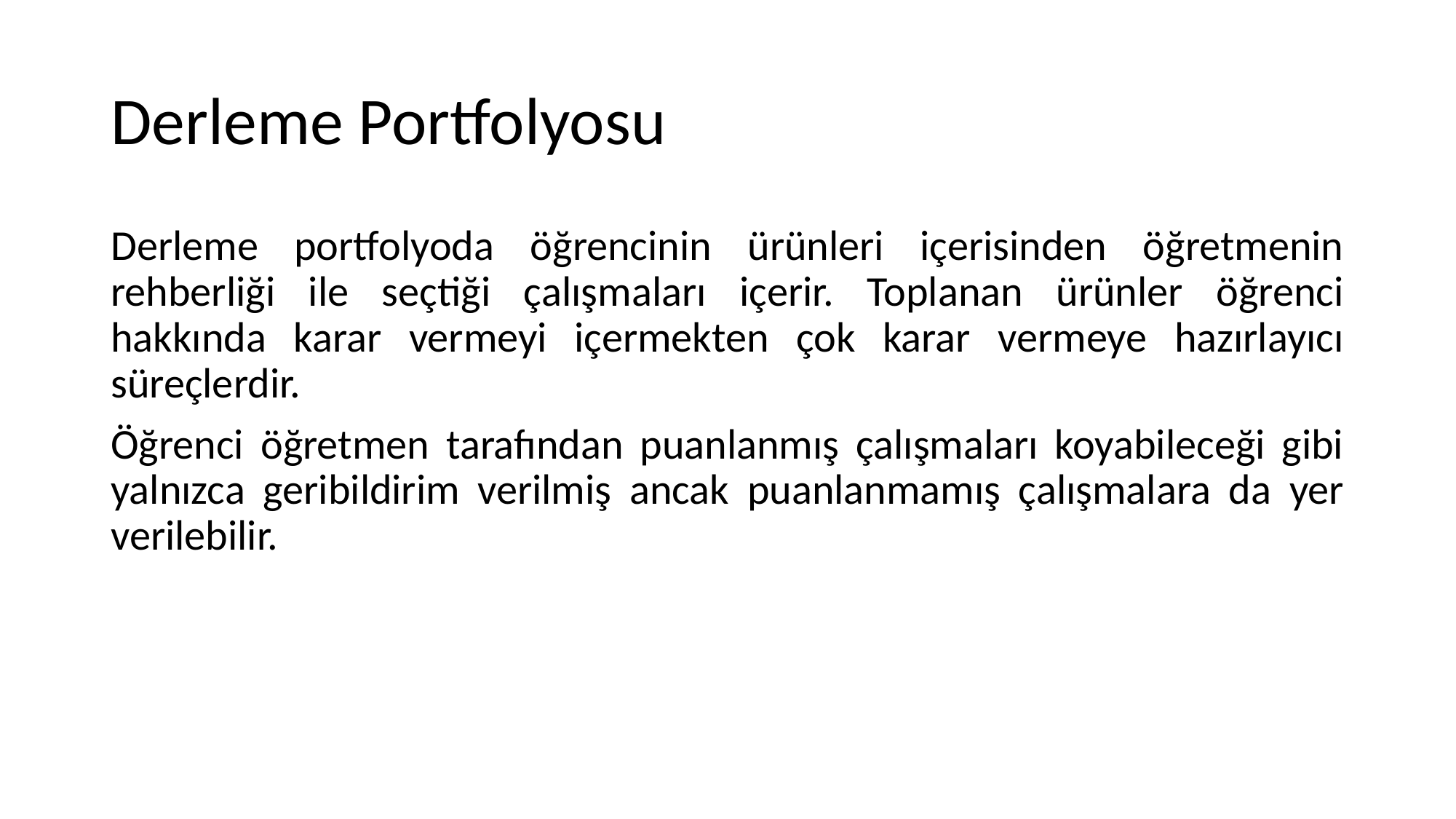

# Derleme Portfolyosu
Derleme portfolyoda öğrencinin ürünleri içerisinden öğretmenin rehberliği ile seçtiği çalışmaları içerir. Toplanan ürünler öğrenci hakkında karar vermeyi içermekten çok karar vermeye hazırlayıcı süreçlerdir.
Öğrenci öğretmen tarafından puanlanmış çalışmaları koyabileceği gibi yalnızca geribildirim verilmiş ancak puanlanmamış çalışmalara da yer verilebilir.